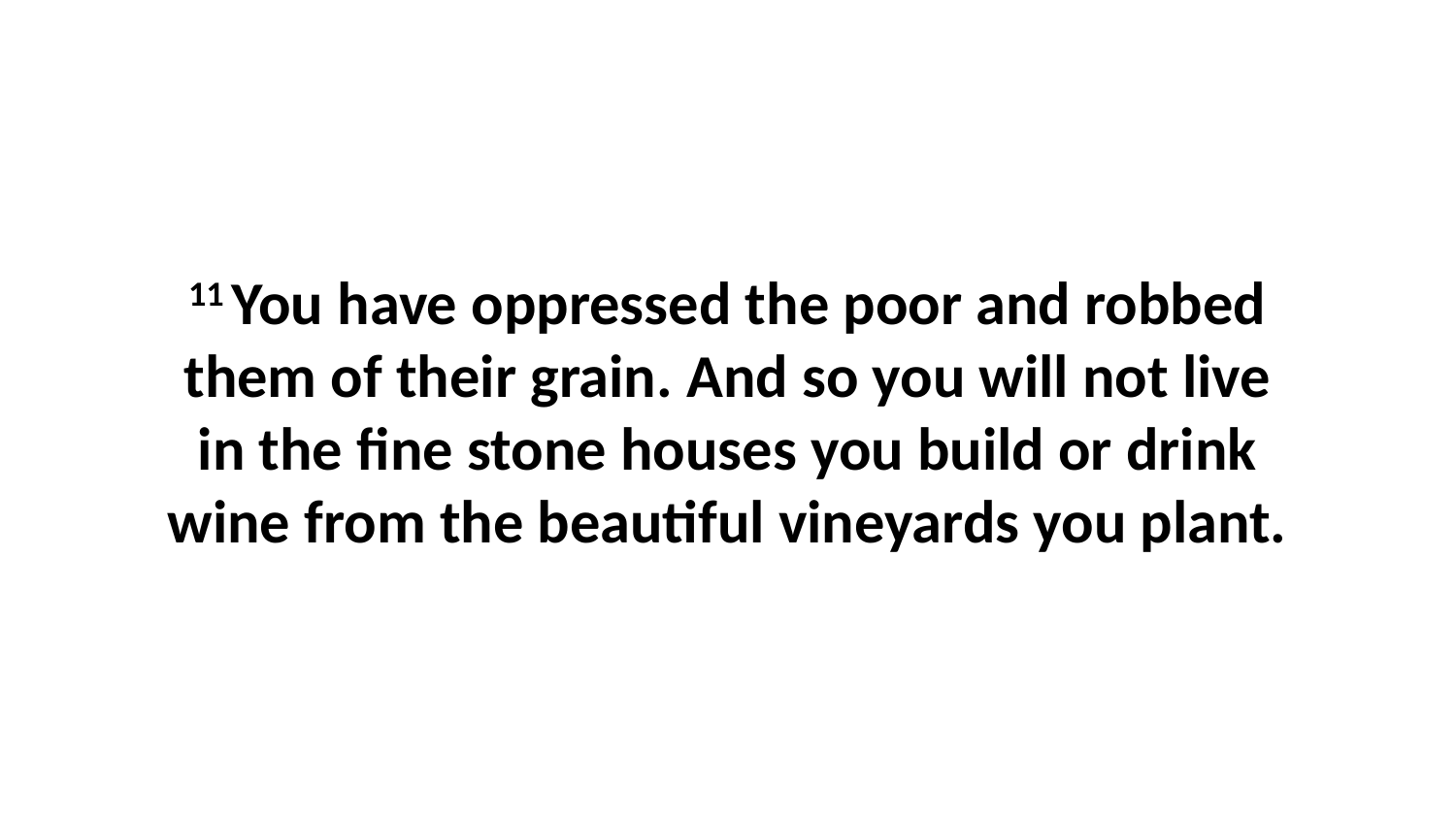

11 You have oppressed the poor and robbed them of their grain. And so you will not live in the fine stone houses you build or drink wine from the beautiful vineyards you plant.